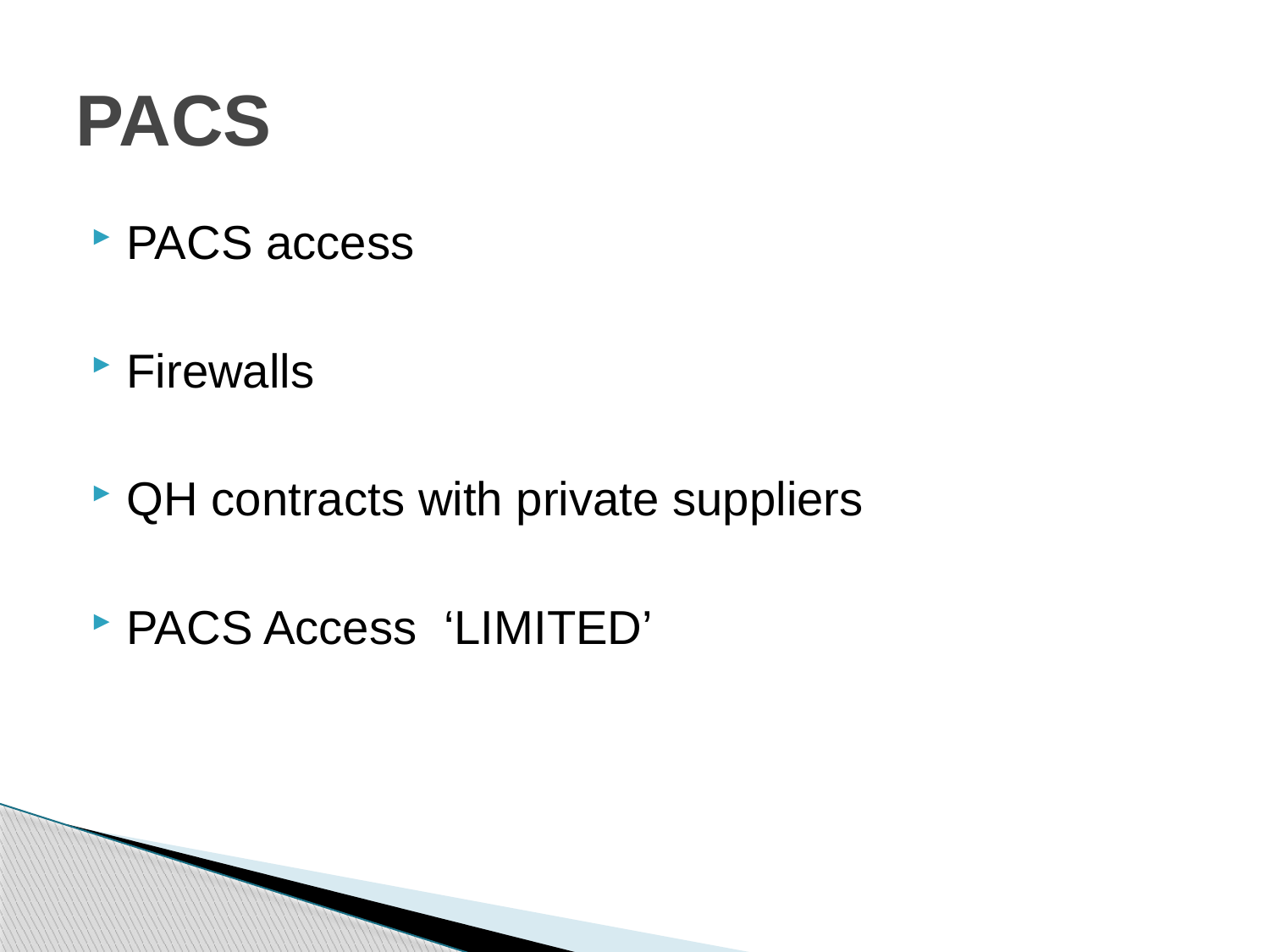

# PACS
PACS access

Firewalls

QH contracts with private suppliers

PACS Access  ‘LIMITED’